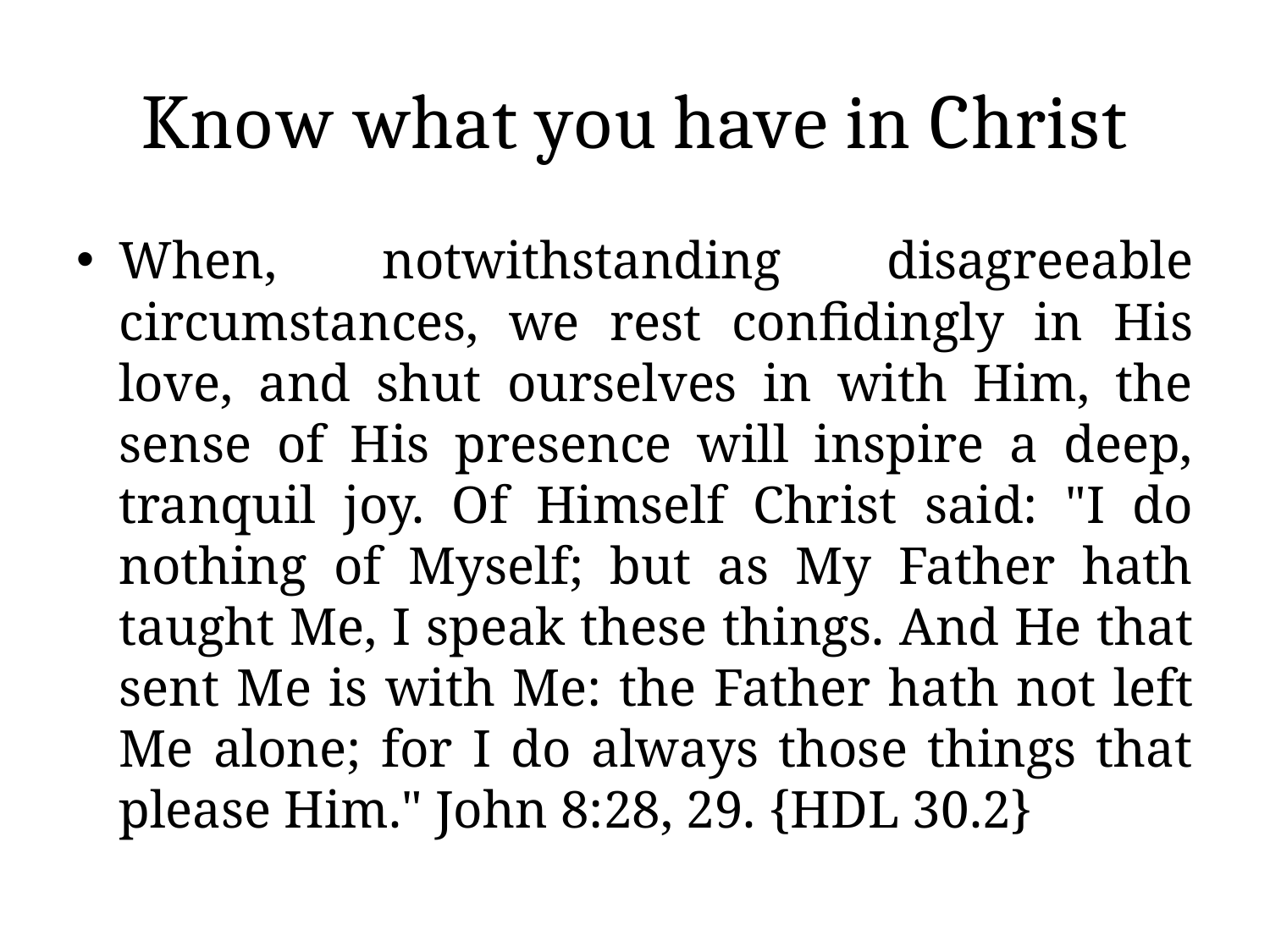

# Know what you have in Christ
When, notwithstanding disagreeable circumstances, we rest confidingly in His love, and shut ourselves in with Him, the sense of His presence will inspire a deep, tranquil joy. Of Himself Christ said: "I do nothing of Myself; but as My Father hath taught Me, I speak these things. And He that sent Me is with Me: the Father hath not left Me alone; for I do always those things that please Him." John 8:28, 29. {HDL 30.2}